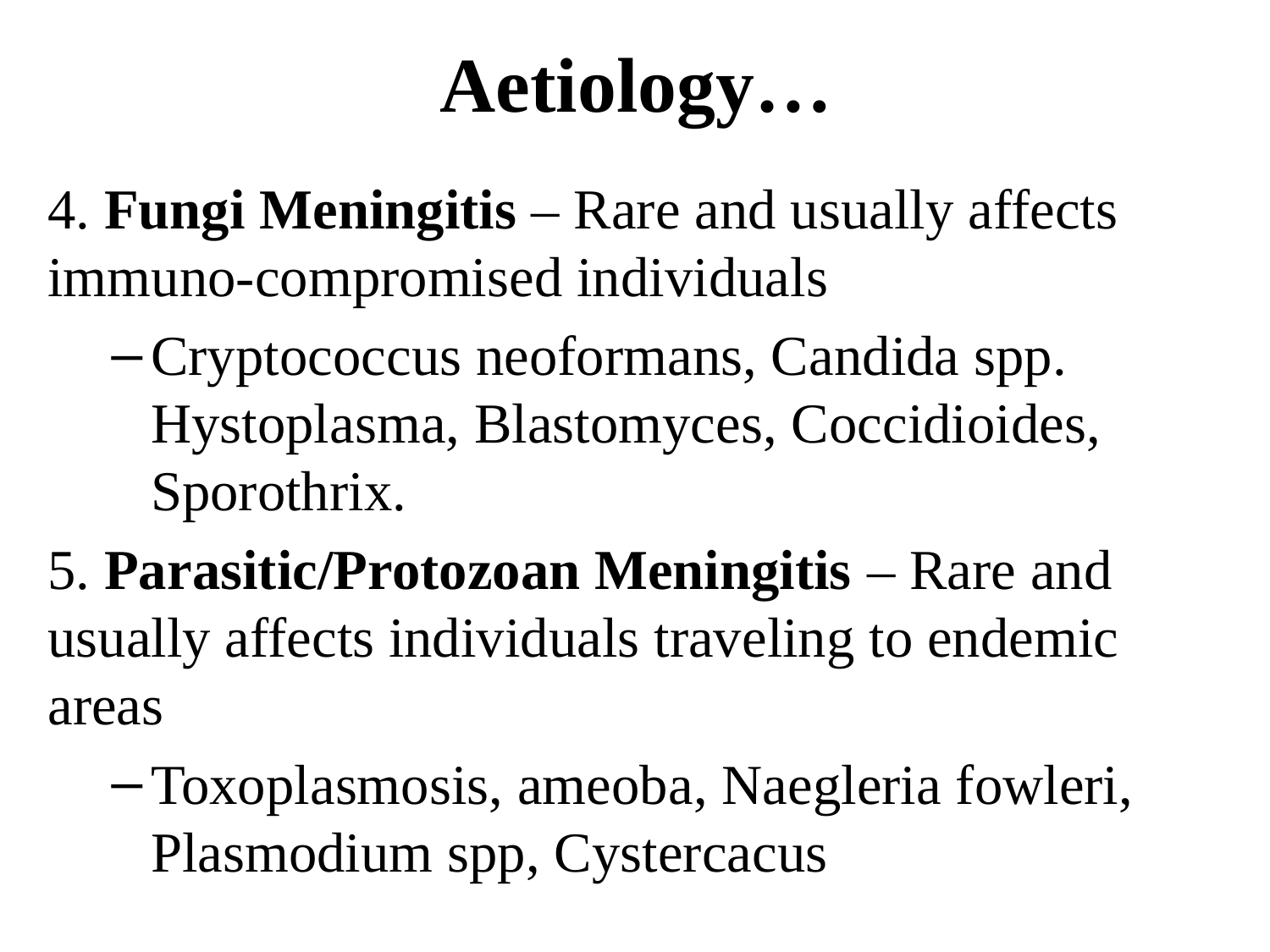

# Aetiology…
4. Fungi Meningitis – Rare and usually affects immuno-compromised individuals
Cryptococcus neoformans, Candida spp. Hystoplasma, Blastomyces, Coccidioides, Sporothrix.
5. Parasitic/Protozoan Meningitis – Rare and usually affects individuals traveling to endemic areas
Toxoplasmosis, ameoba, Naegleria fowleri, Plasmodium spp, Cystercacus